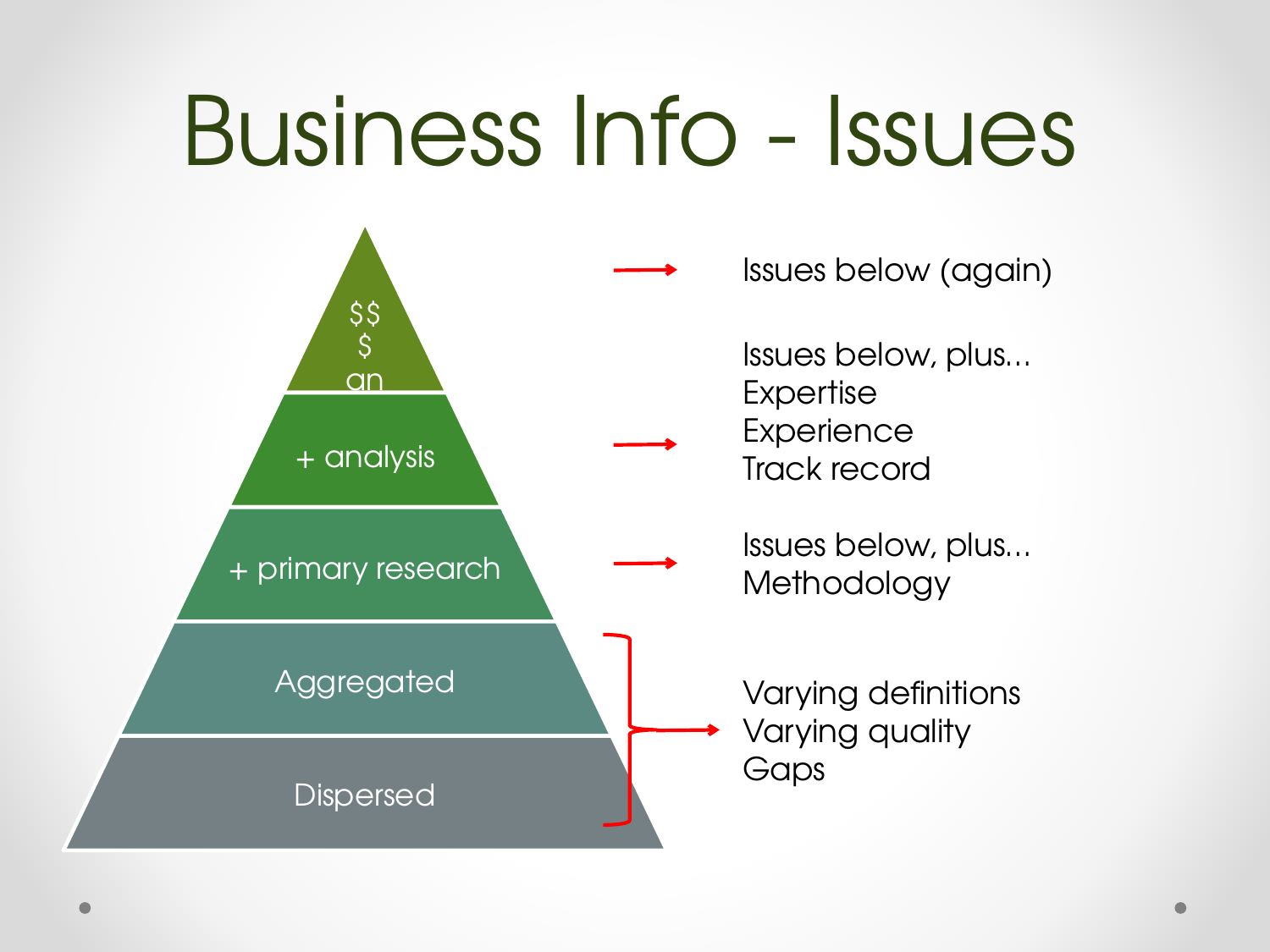

# Business Info - Issues

$$$ analysis
+ analysis
+ primary research
Aggregated
Dispersed
Issues below (again)
Issues below, plus…
Expertise
Experience
Track record
Issues below, plus…
Methodology

Varying definitions
Varying quality
Gaps